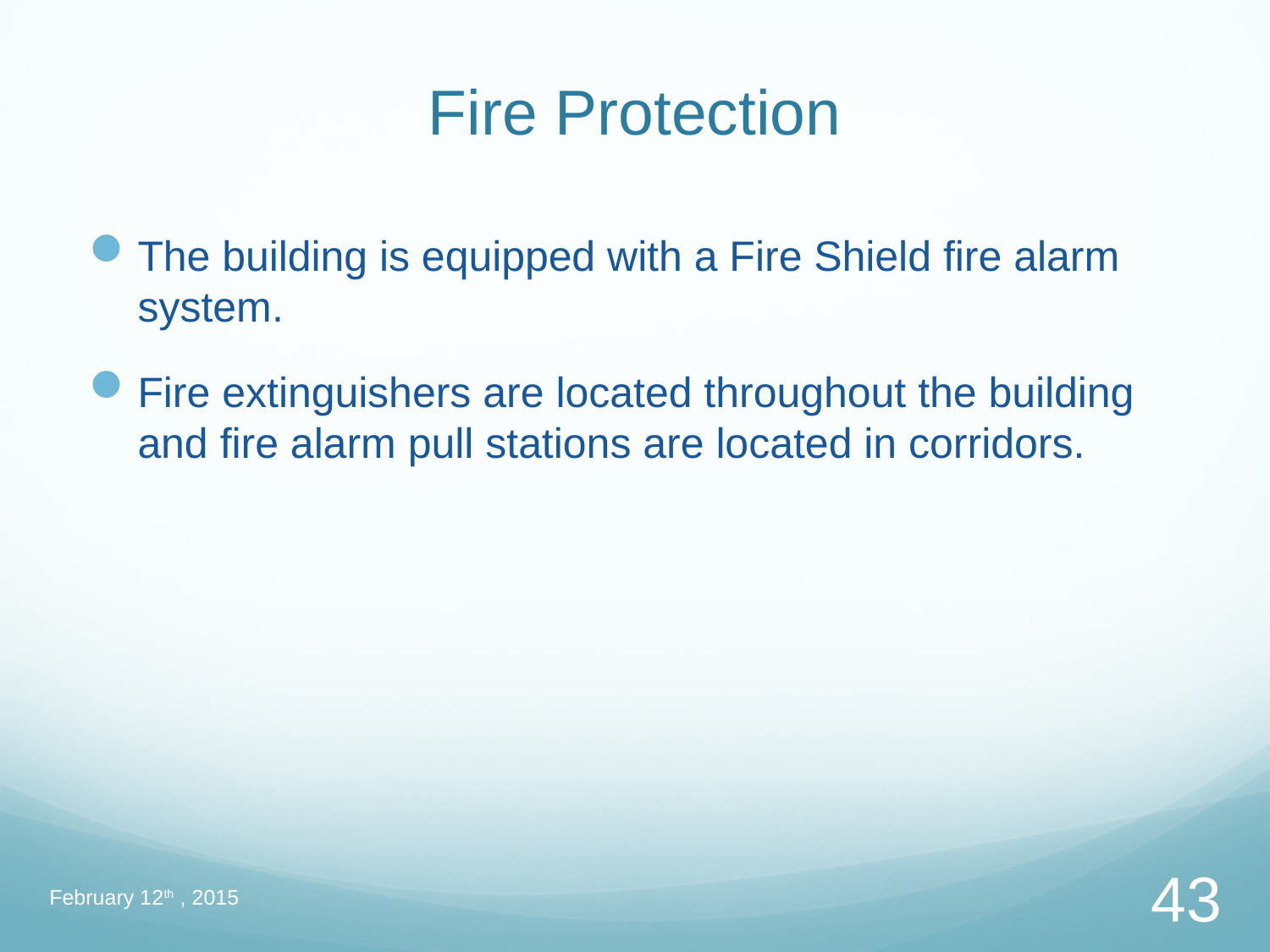

# Fire Protection
The building is equipped with a Fire Shield fire alarm system.
Fire extinguishers are located throughout the building and fire alarm pull stations are located in corridors.
February 12th , 2015
43